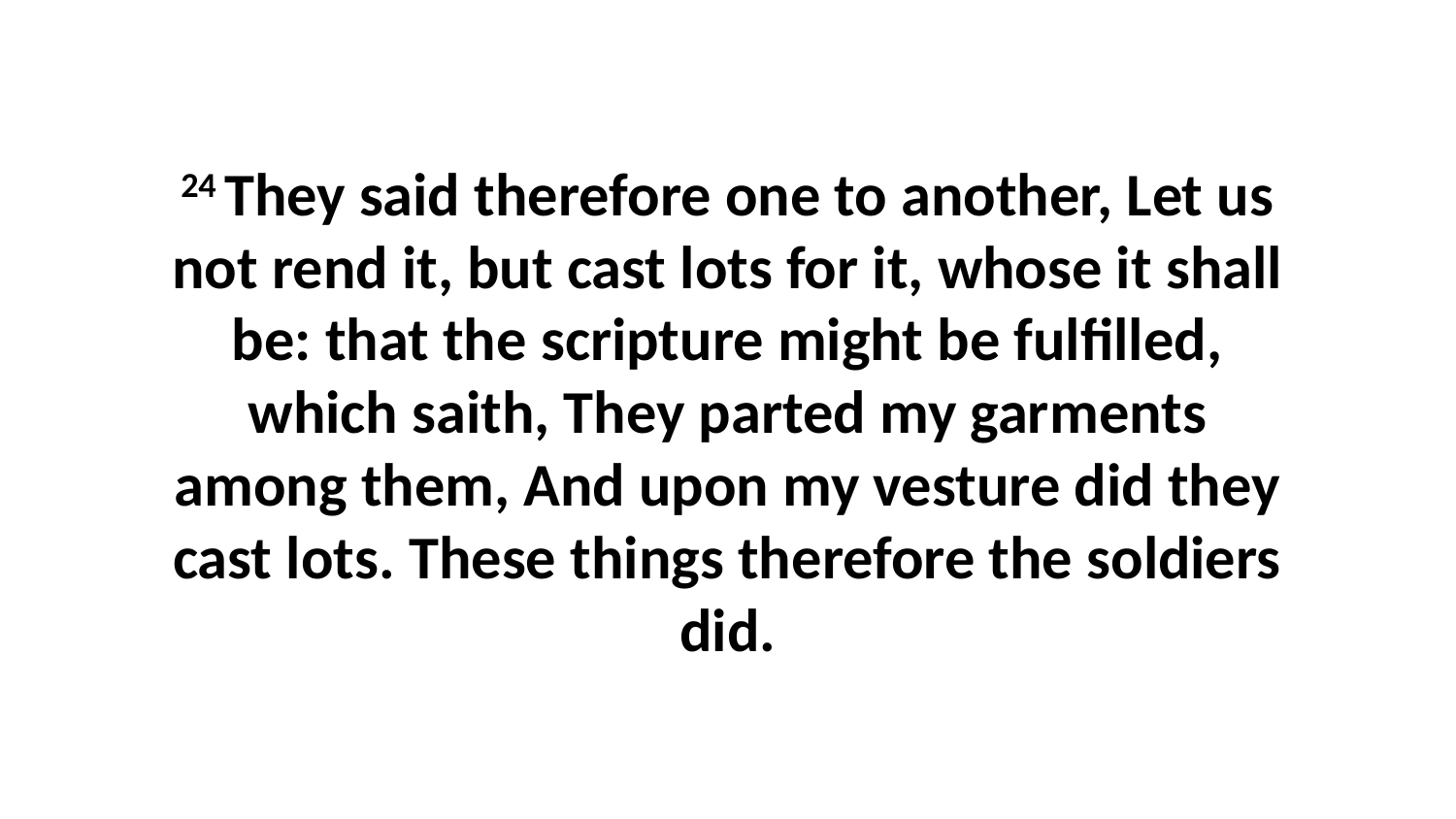

24 They said therefore one to another, Let us not rend it, but cast lots for it, whose it shall be: that the scripture might be fulfilled, which saith, They parted my garments among them, And upon my vesture did they cast lots. These things therefore the soldiers did.